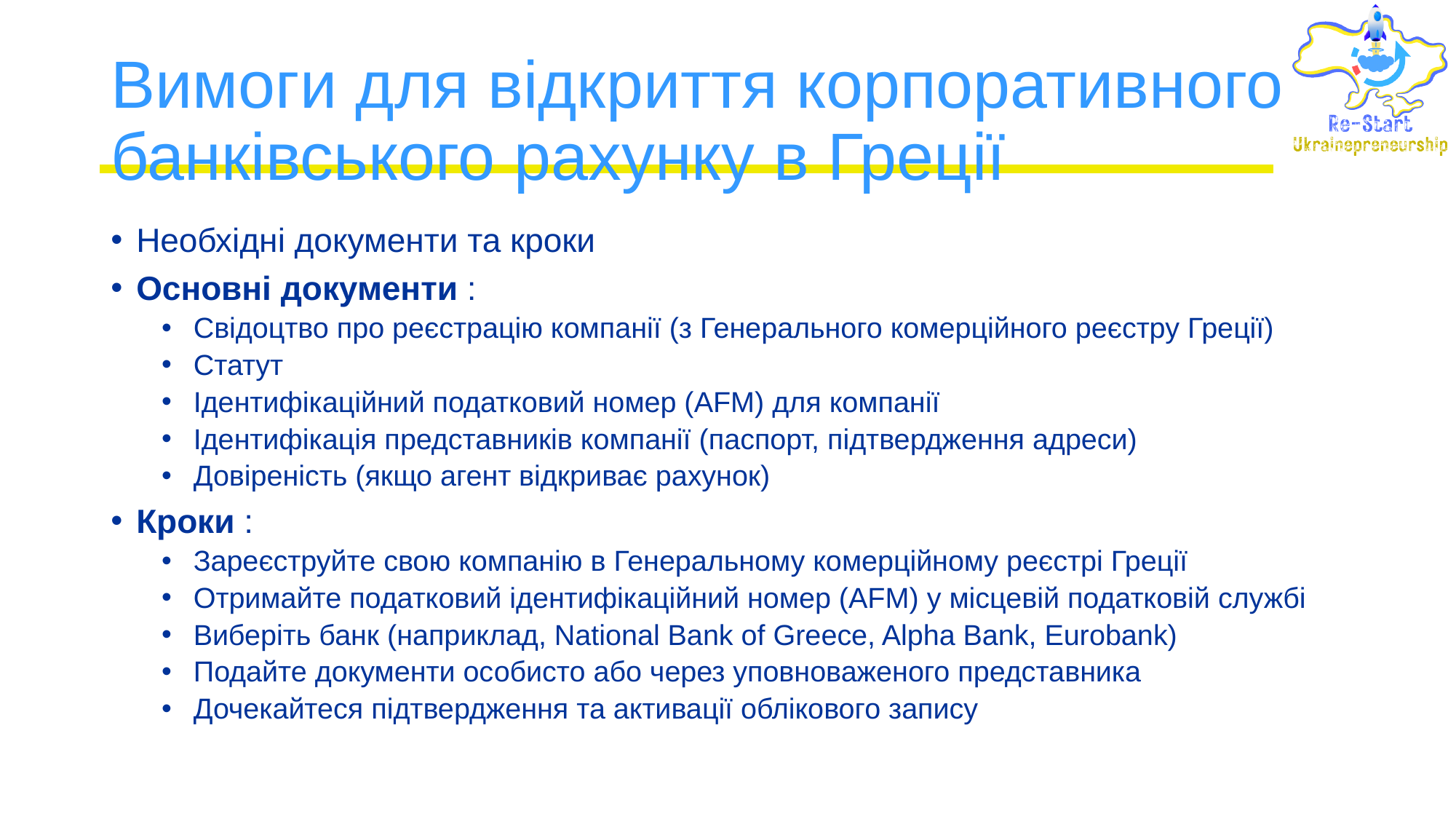

# Вимоги для відкриття корпоративного банківського рахунку в Греції
Необхідні документи та кроки
Основні документи :
Свідоцтво про реєстрацію компанії (з Генерального комерційного реєстру Греції)
Статут
Ідентифікаційний податковий номер (AFM) для компанії
Ідентифікація представників компанії (паспорт, підтвердження адреси)
Довіреність (якщо агент відкриває рахунок)
Кроки :
Зареєструйте свою компанію в Генеральному комерційному реєстрі Греції
Отримайте податковий ідентифікаційний номер (AFM) у місцевій податковій службі
Виберіть банк (наприклад, National Bank of Greece, Alpha Bank, Eurobank)
Подайте документи особисто або через уповноваженого представника
Дочекайтеся підтвердження та активації облікового запису